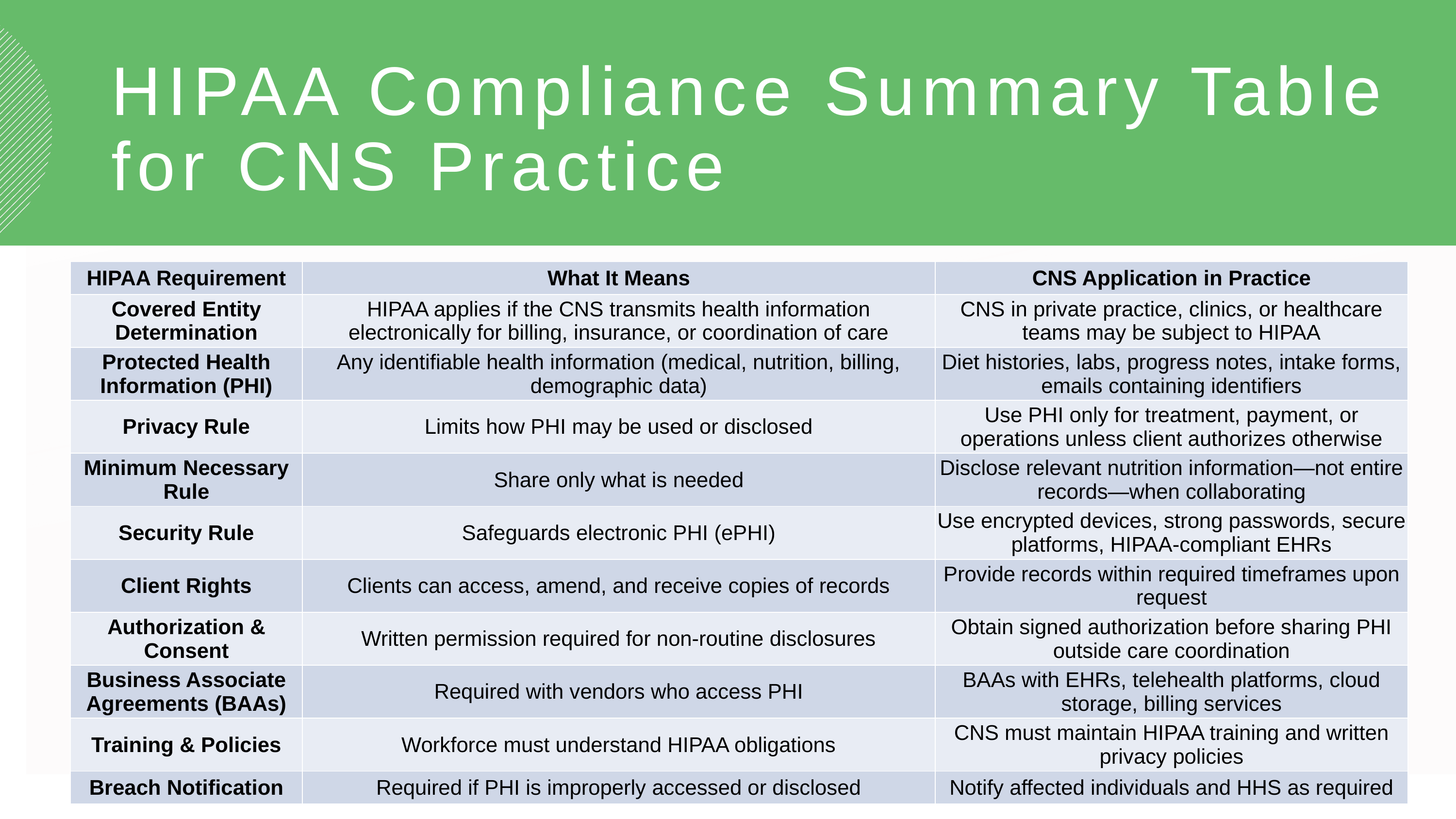

HIPAA Compliance Summary Table for CNS Practice

| HIPAA Requirement | What It Means | CNS Application in Practice |
| --- | --- | --- |
| Covered Entity Determination | HIPAA applies if the CNS transmits health information electronically for billing, insurance, or coordination of care | CNS in private practice, clinics, or healthcare teams may be subject to HIPAA |
| Protected Health Information (PHI) | Any identifiable health information (medical, nutrition, billing, demographic data) | Diet histories, labs, progress notes, intake forms, emails containing identifiers |
| Privacy Rule | Limits how PHI may be used or disclosed | Use PHI only for treatment, payment, or operations unless client authorizes otherwise |
| Minimum Necessary Rule | Share only what is needed | Disclose relevant nutrition information—not entire records—when collaborating |
| Security Rule | Safeguards electronic PHI (ePHI) | Use encrypted devices, strong passwords, secure platforms, HIPAA-compliant EHRs |
| Client Rights | Clients can access, amend, and receive copies of records | Provide records within required timeframes upon request |
| Authorization & Consent | Written permission required for non-routine disclosures | Obtain signed authorization before sharing PHI outside care coordination |
| Business Associate Agreements (BAAs) | Required with vendors who access PHI | BAAs with EHRs, telehealth platforms, cloud storage, billing services |
| Training & Policies | Workforce must understand HIPAA obligations | CNS must maintain HIPAA training and written privacy policies |
| Breach Notification | Required if PHI is improperly accessed or disclosed | Notify affected individuals and HHS as required |